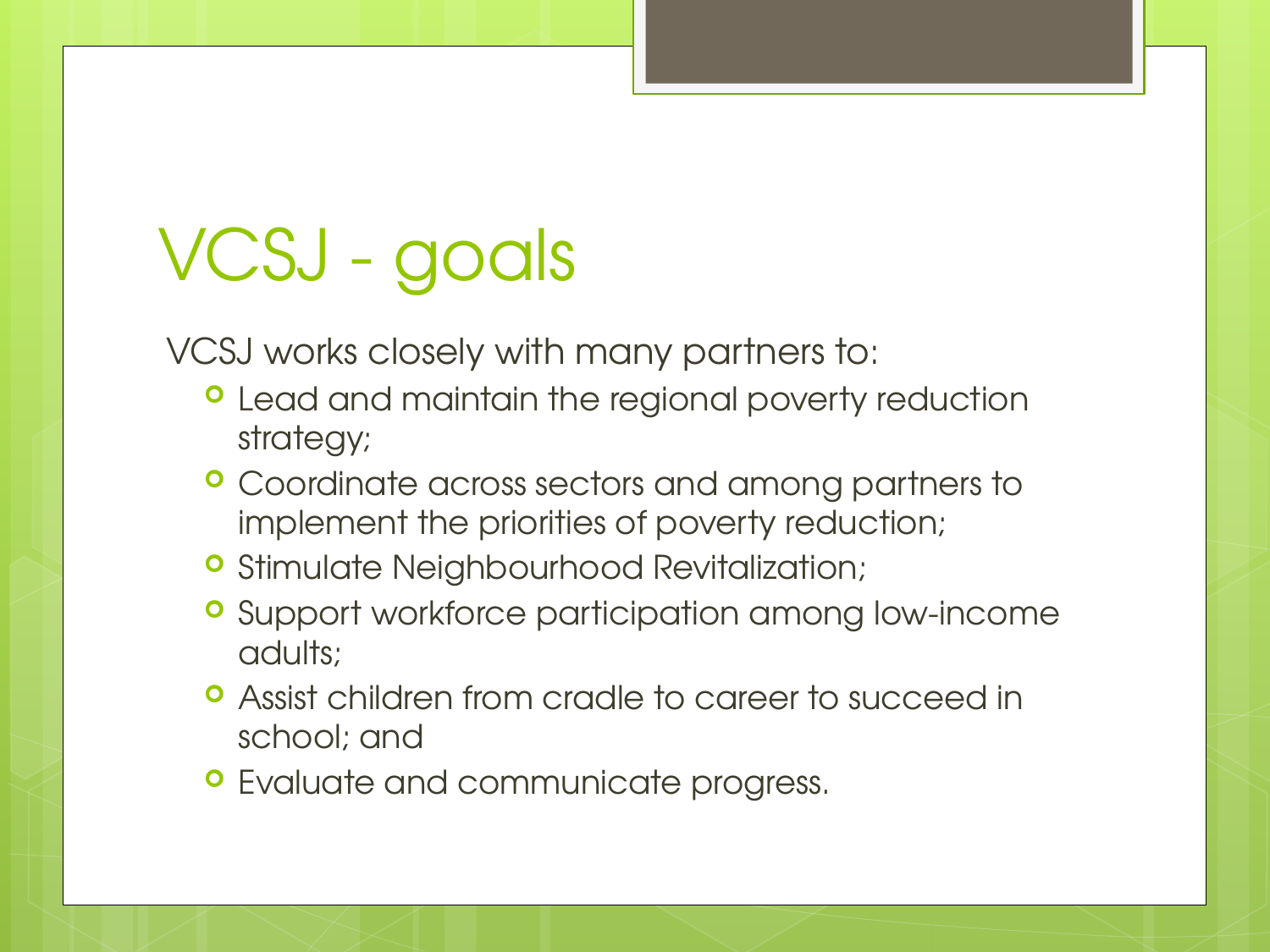

# VCSJ - goals
VCSJ works closely with many partners to:
Lead and maintain the regional poverty reduction strategy;
Coordinate across sectors and among partners to implement the priorities of poverty reduction;
Stimulate Neighbourhood Revitalization;
Support workforce participation among low-income adults;
Assist children from cradle to career to succeed in school; and
Evaluate and communicate progress.